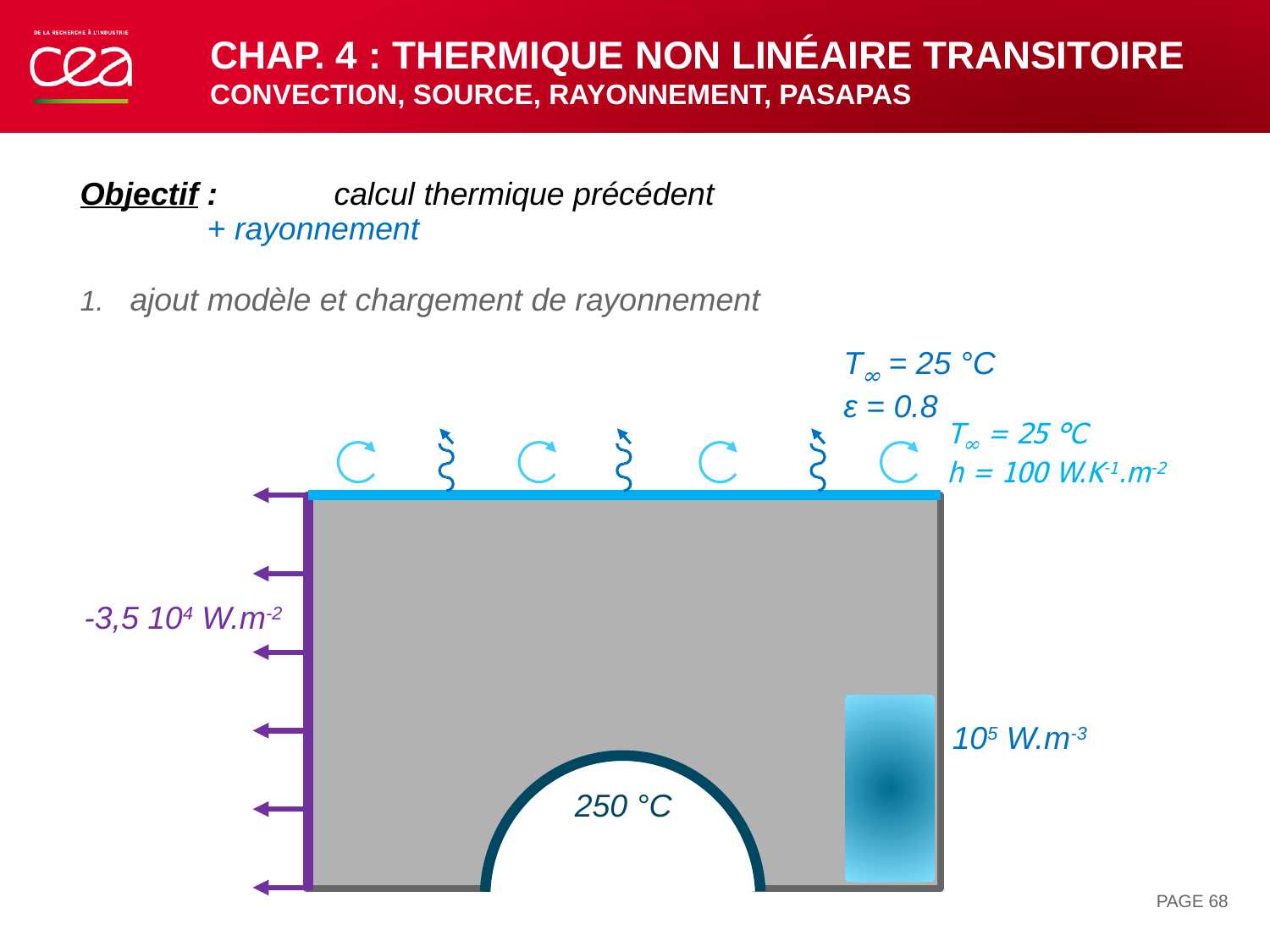

# Chap. 4 : thermique NON linéaire transitoire Convection, source, rayonnement, PASAPAS
Objectif :	calcul thermique précédent
	+ rayonnement

ajout modèle et chargement de rayonnement
T∞ = 25 °C
ε = 0.8
T∞ = 25 °C
h = 100 W.K-1.m-2

-3,5 104 W.m-2

250 °C

105 W.m-3
PAGE 68